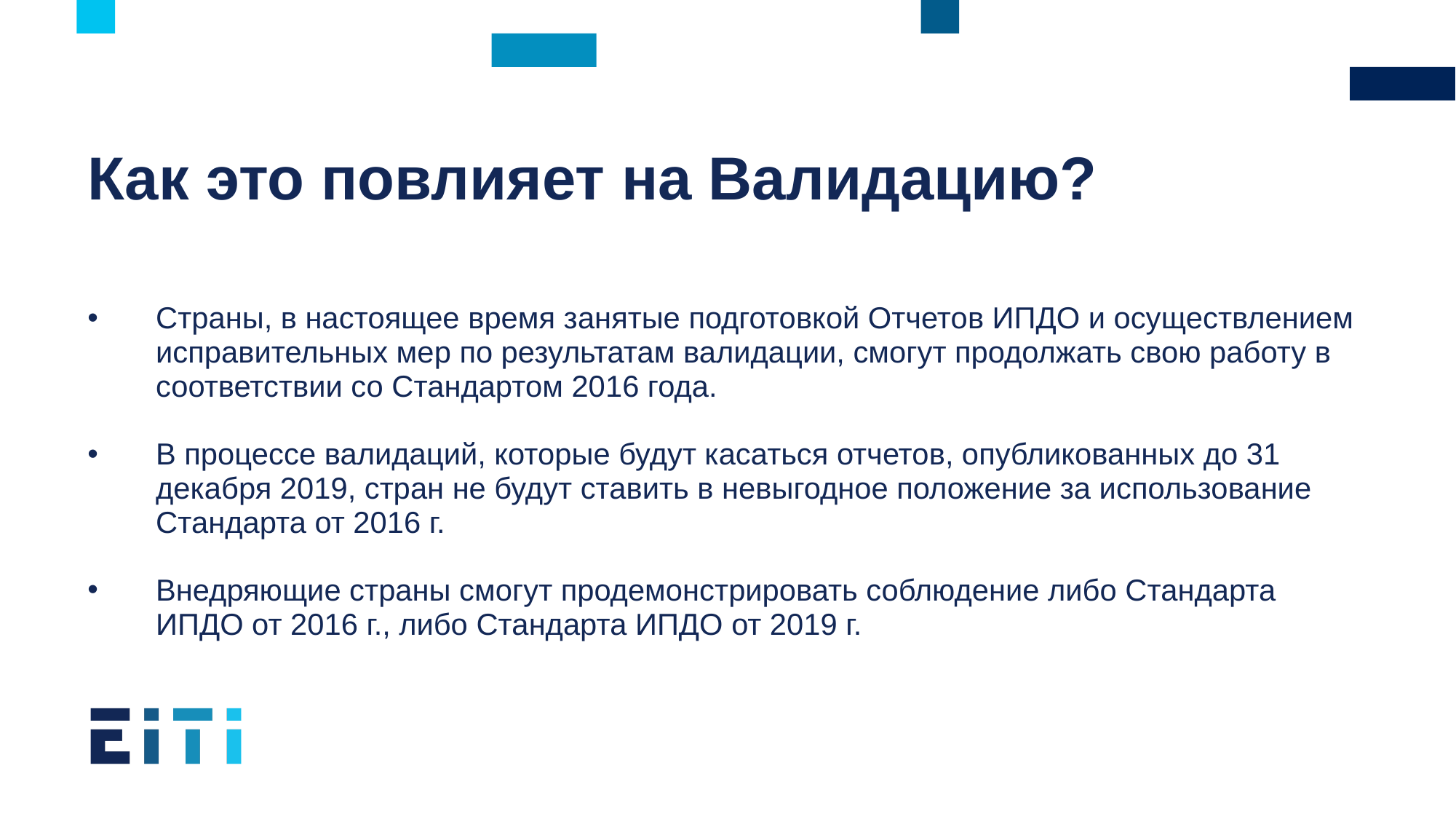

# Как это повлияет на Валидацию?

Страны, в настоящее время занятые подготовкой Отчетов ИПДО и осуществлением исправительных мер по результатам валидации, смогут продолжать свою работу в соответствии со Стандартом 2016 года.
В процессе валидаций, которые будут касаться отчетов, опубликованных до 31 декабря 2019, стран не будут ставить в невыгодное положение за использование Стандарта от 2016 г.
Внедряющие страны смогут продемонстрировать соблюдение либо Стандарта ИПДО от 2016 г., либо Стандарта ИПДО от 2019 г.